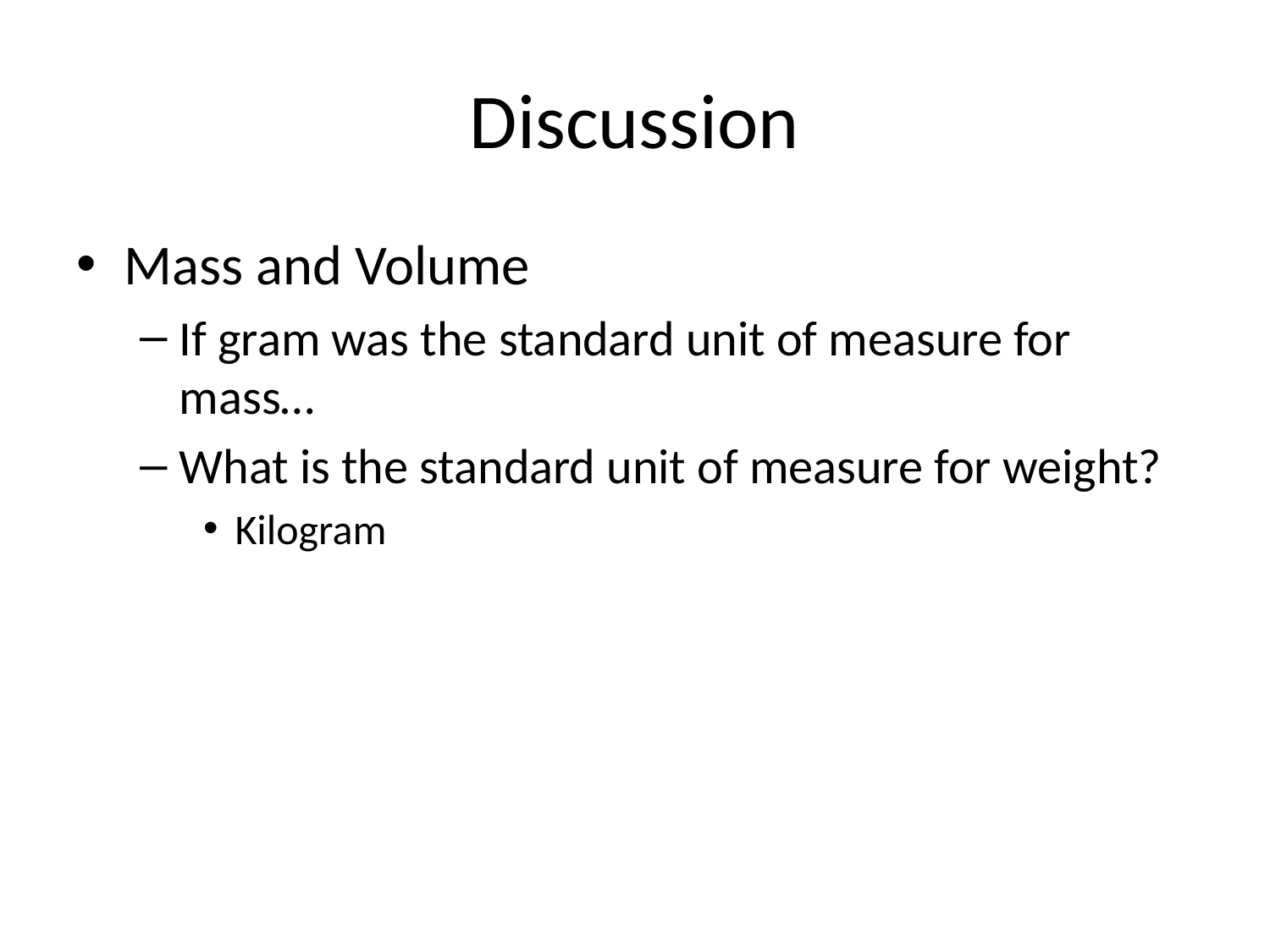

# Discussion
Mass and Volume
If gram was the standard unit of measure for mass…
What is the standard unit of measure for weight?
Kilogram